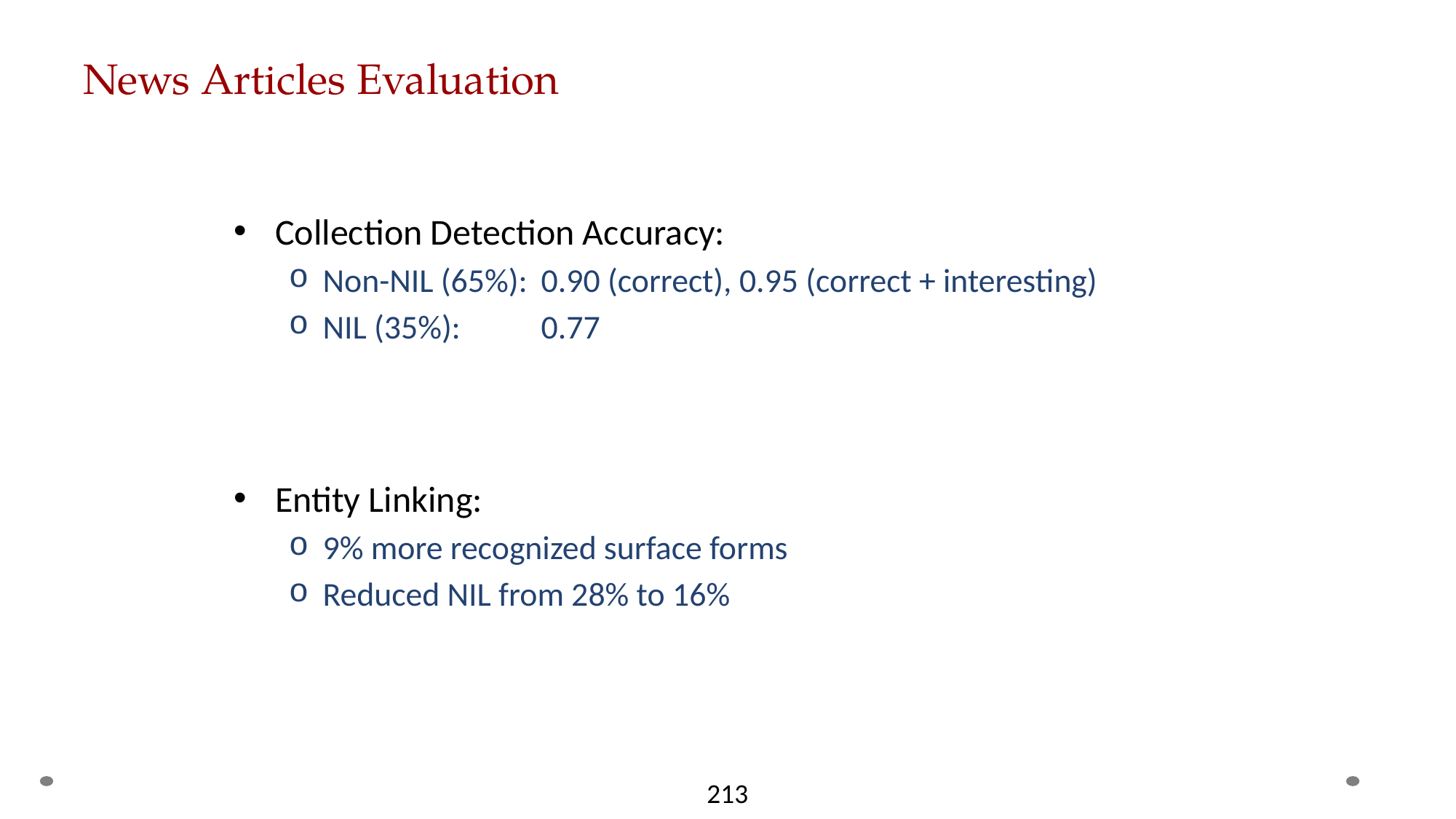

# News Articles Evaluation
Collection Detection Accuracy:
Non-NIL (65%):	0.90 (correct), 0.95 (correct + interesting)
NIL (35%):	0.77

Entity Linking:
9% more recognized surface forms
Reduced NIL from 28% to 16%
213